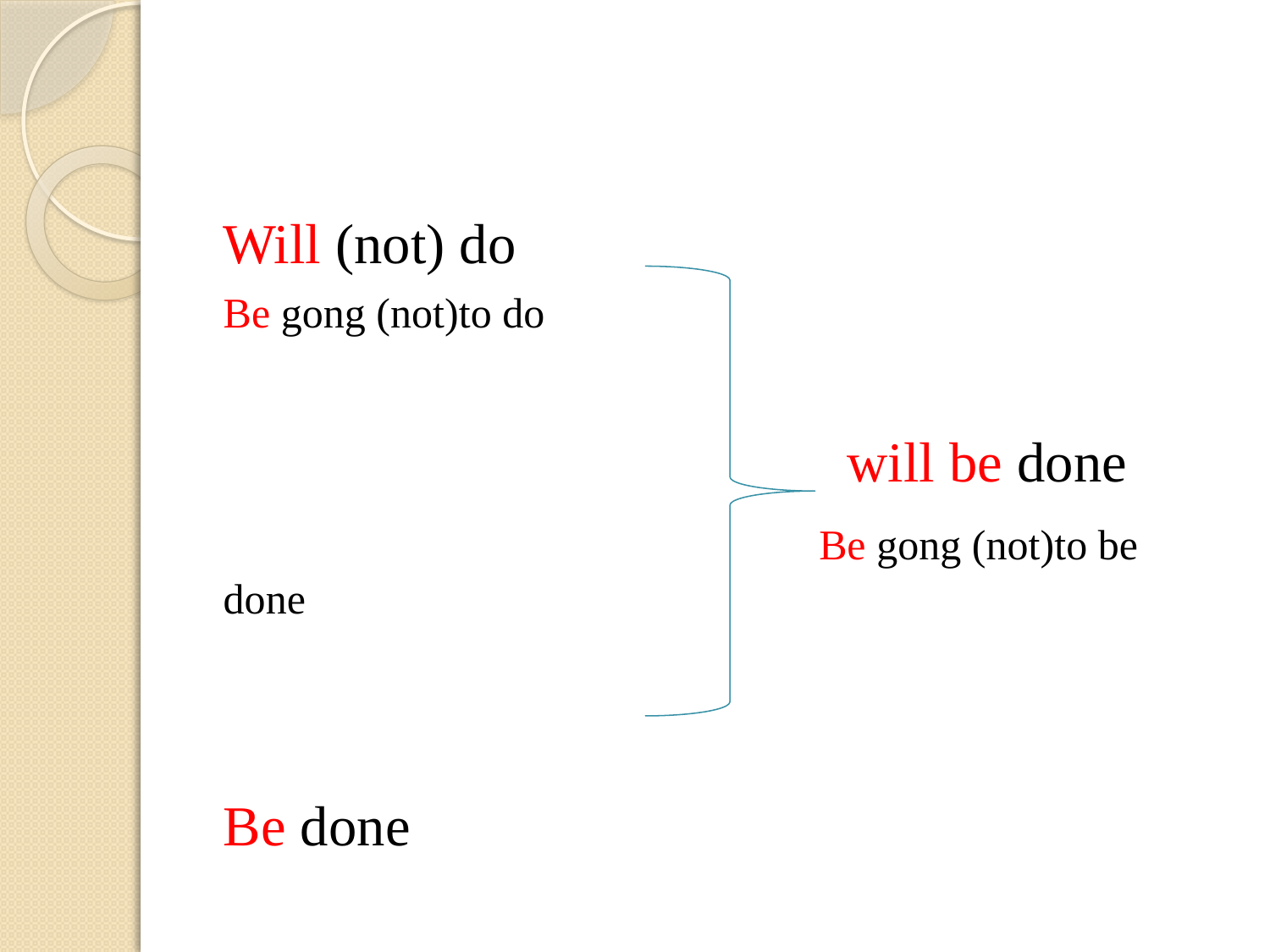

#
Will (not) do
Be gong (not)to do

                                            will be done
                                          Be gong (not)to be done

Be done